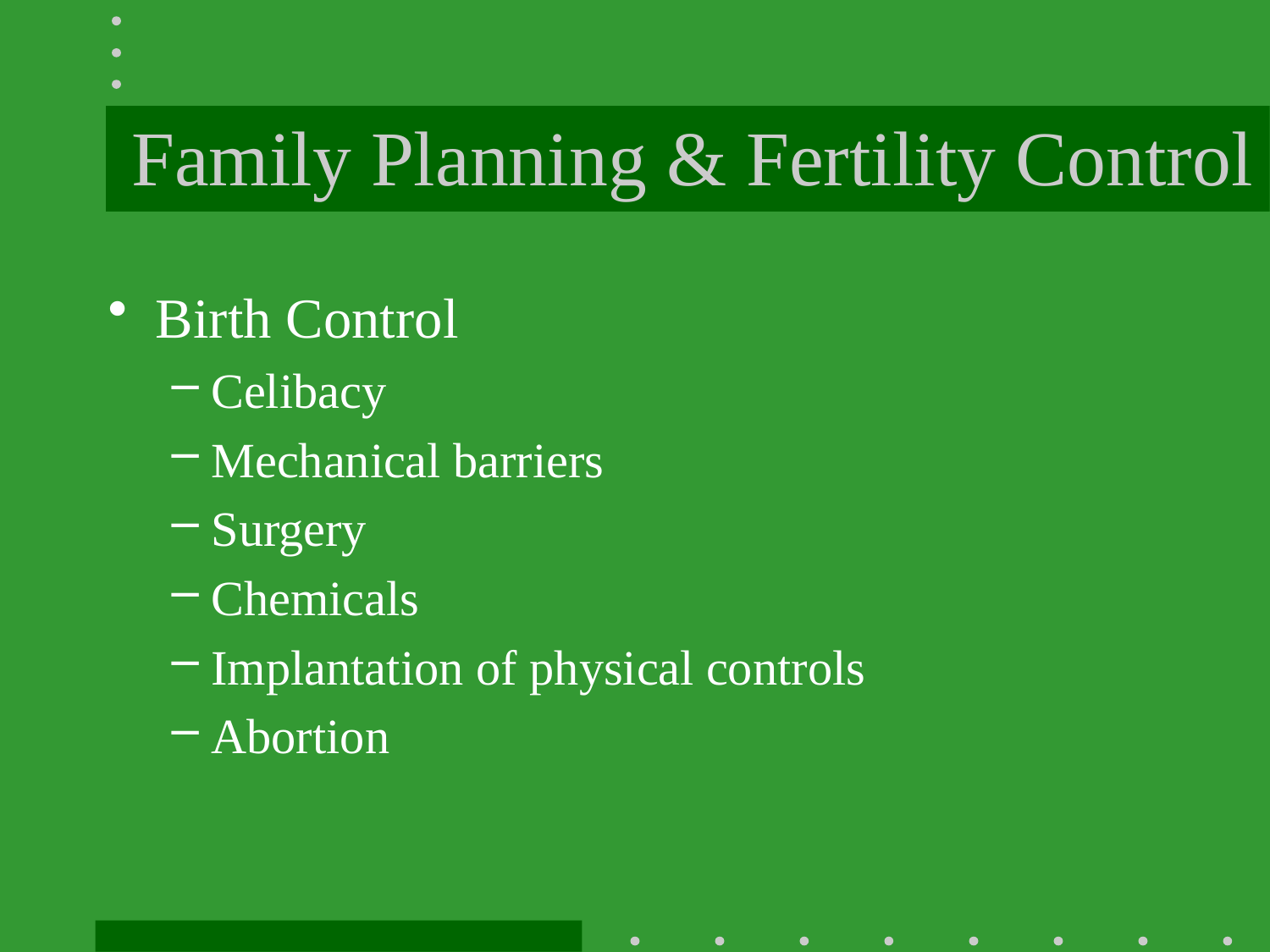

# Family Planning & Fertility Control
Birth Control
Celibacy
Mechanical barriers
Surgery
Chemicals
Implantation of physical controls
Abortion